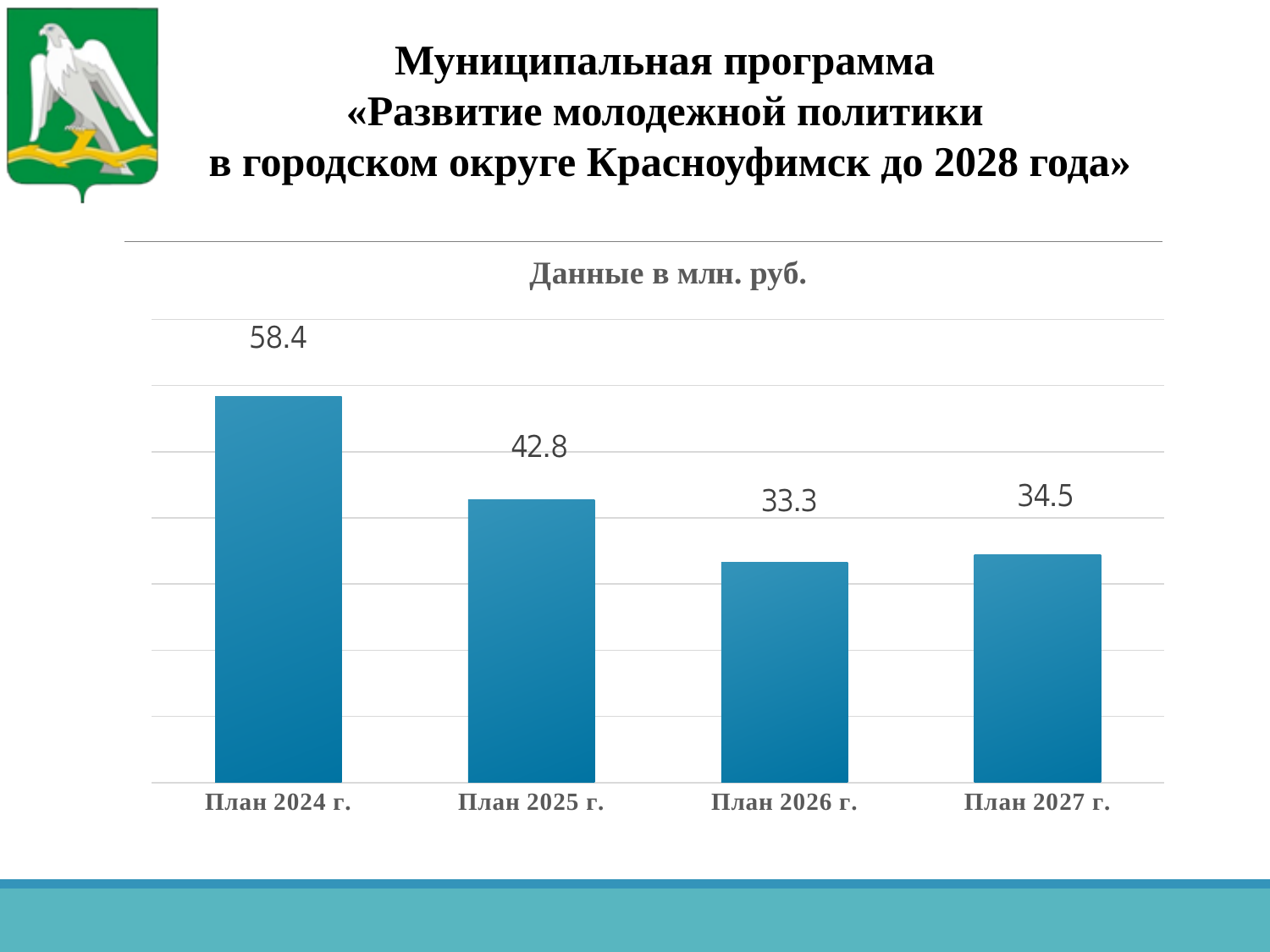

Муниципальная программа
«Развитие молодежной политики
в городском округе Красноуфимск до 2028 года»

### Chart: Данные в млн. руб.

| Category | Ряд 1 |
|---|---|
| План 2024 г. | 58.4 |
| План 2025 г. | 42.8 |
| План 2026 г. | 33.3 |
| План 2027 г. | 34.5 |